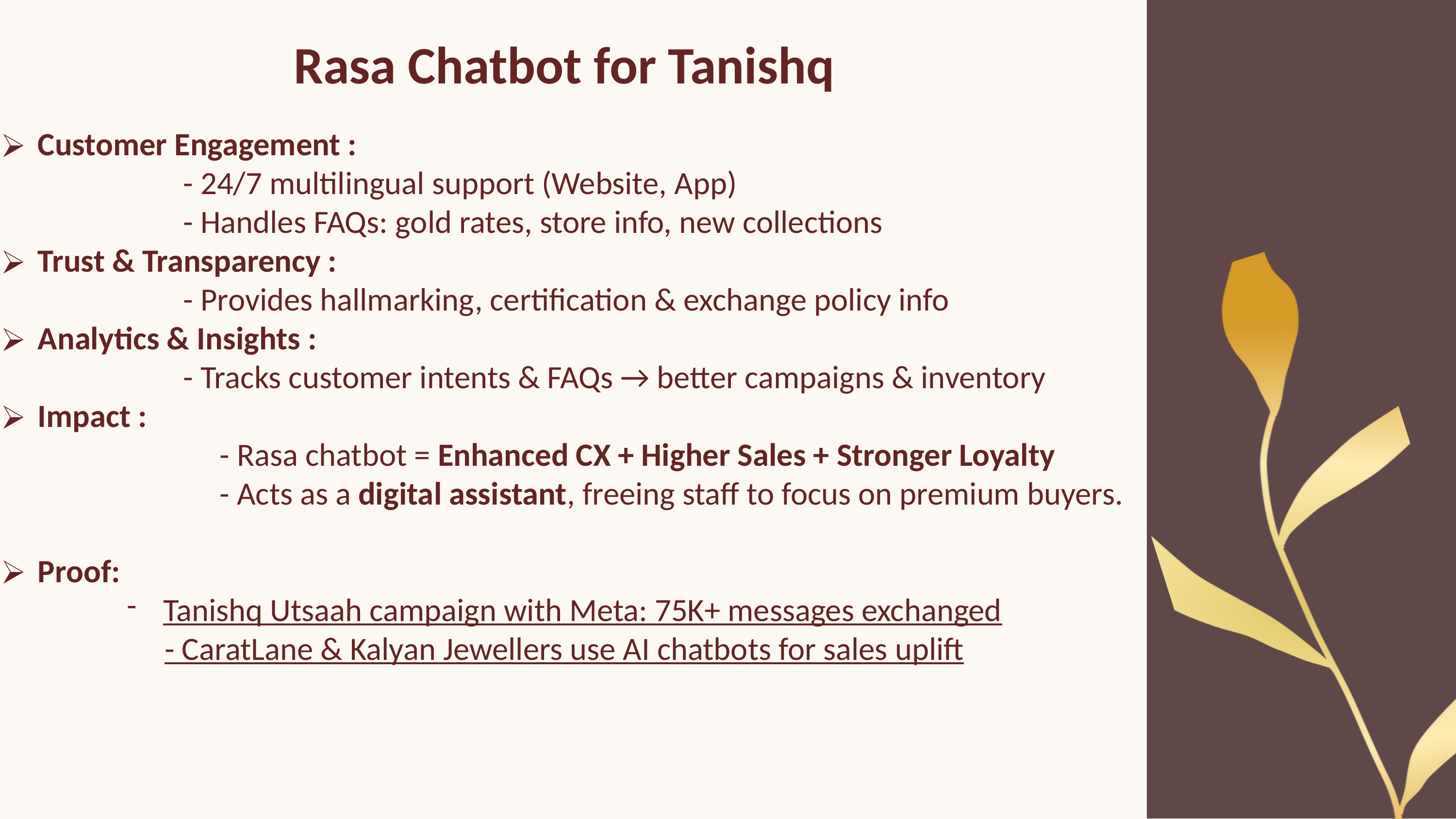

Rasa Chatbot for Tanishq
Customer Engagement :
- 24/7 multilingual support (Website, App)
- Handles FAQs: gold rates, store info, new collections
Trust & Transparency :
		     - Provides hallmarking, certification & exchange policy info
Analytics & Insights :
		     - Tracks customer intents & FAQs → better campaigns & inventory
Impact :
		     - Rasa chatbot = Enhanced CX + Higher Sales + Stronger Loyalty
		     - Acts as a digital assistant, freeing staff to focus on premium buyers.

Proof:
Tanishq Utsaah campaign with Meta: 75K+ messages exchanged
- CaratLane & Kalyan Jewellers use AI chatbots for sales uplift